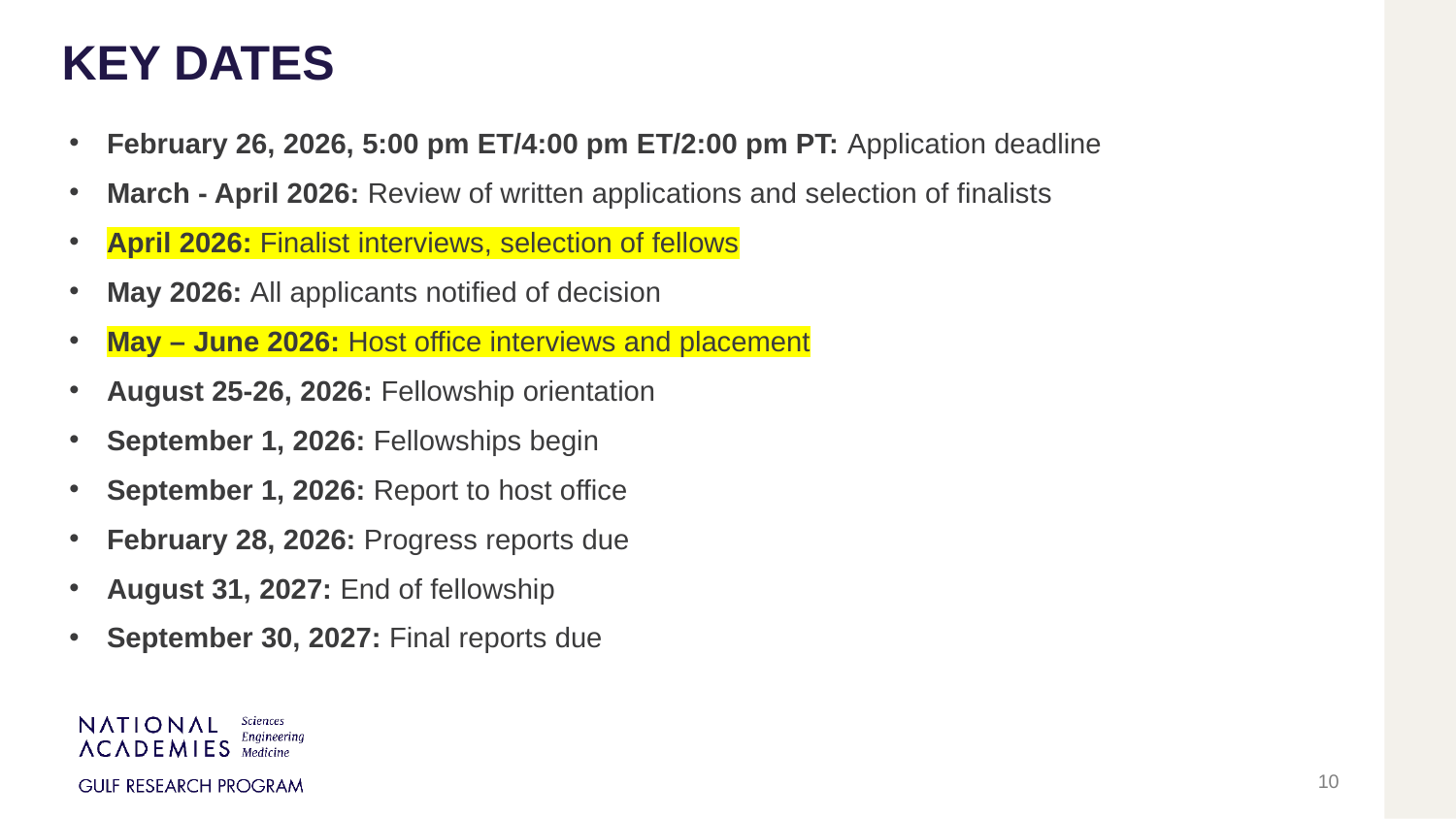

KEY DATES
February 26, 2026, 5:00 pm ET/4:00 pm ET/2:00 pm PT: Application deadline
March - April 2026: Review of written applications and selection of finalists
April 2026: Finalist interviews, selection of fellows
May 2026: All applicants notified of decision
May – June 2026: Host office interviews and placement
August 25-26, 2026: Fellowship orientation
September 1, 2026: Fellowships begin
September 1, 2026: Report to host office
February 28, 2026: Progress reports due
August 31, 2027: End of fellowship
September 30, 2027: Final reports due

10